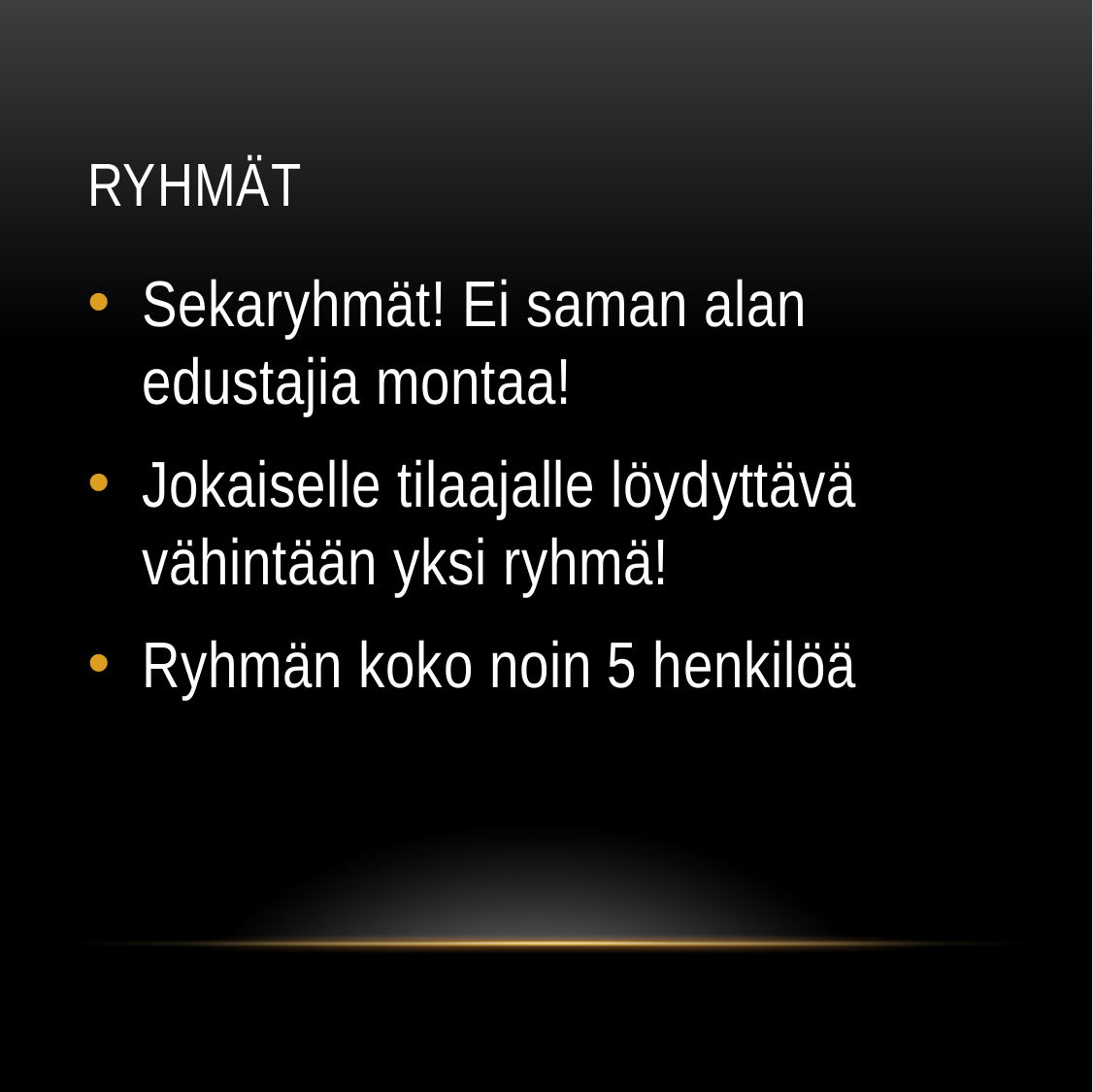

# Ryhmät
Sekaryhmät! Ei saman alan edustajia montaa!
Jokaiselle tilaajalle löydyttävä vähintään yksi ryhmä!
Ryhmän koko noin 5 henkilöä